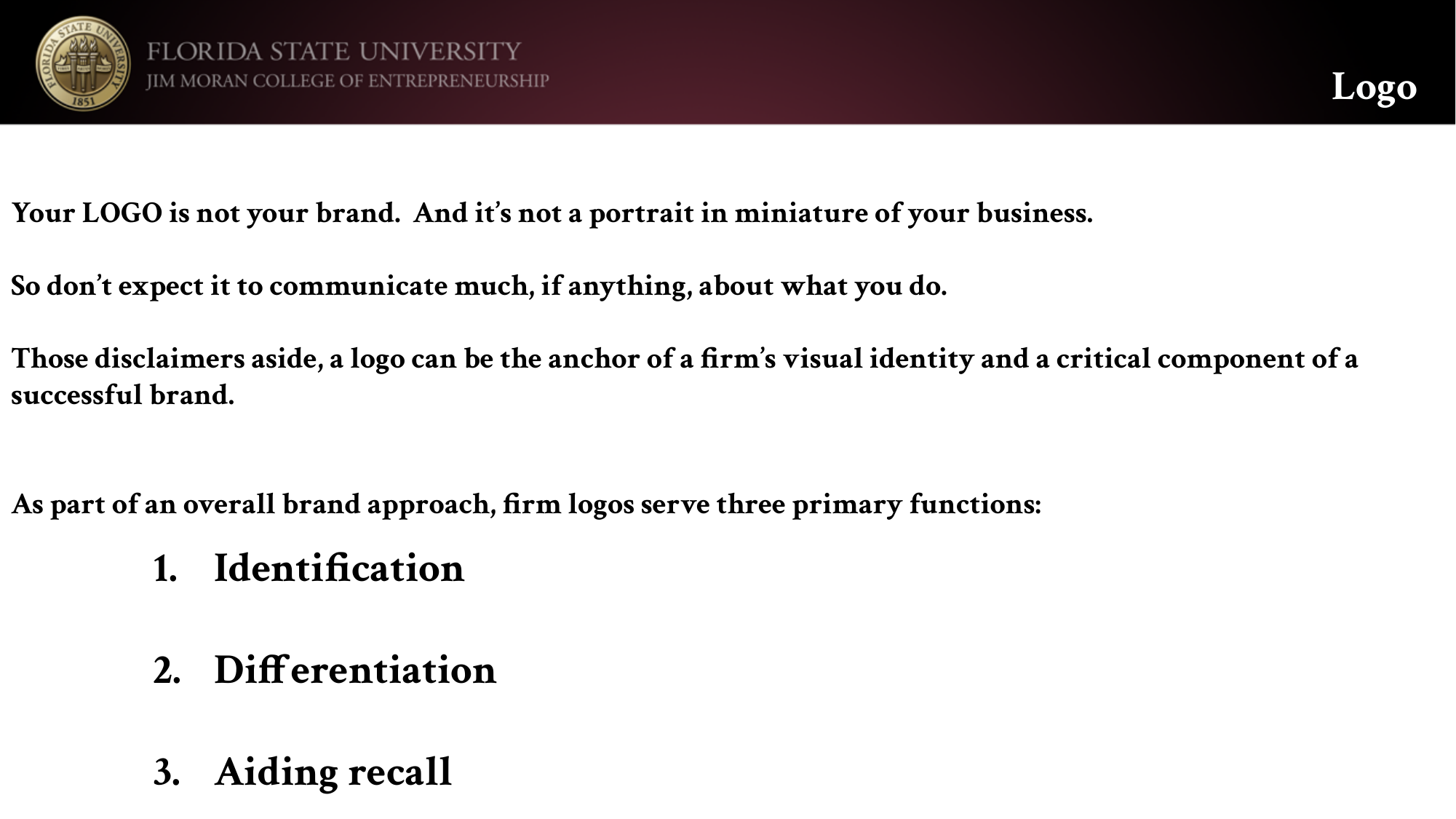

Logo
# Your LOGO is not your brand.  And it’s not a portrait in miniature of your business. So don’t expect it to communicate much, if anything, about what you do. Those disclaimers aside, a logo can be the anchor of a firm’s visual identity and a critical component of a successful brand. As part of an overall brand approach, firm logos serve three primary functions:
Identification
Differentiation

Aiding recall